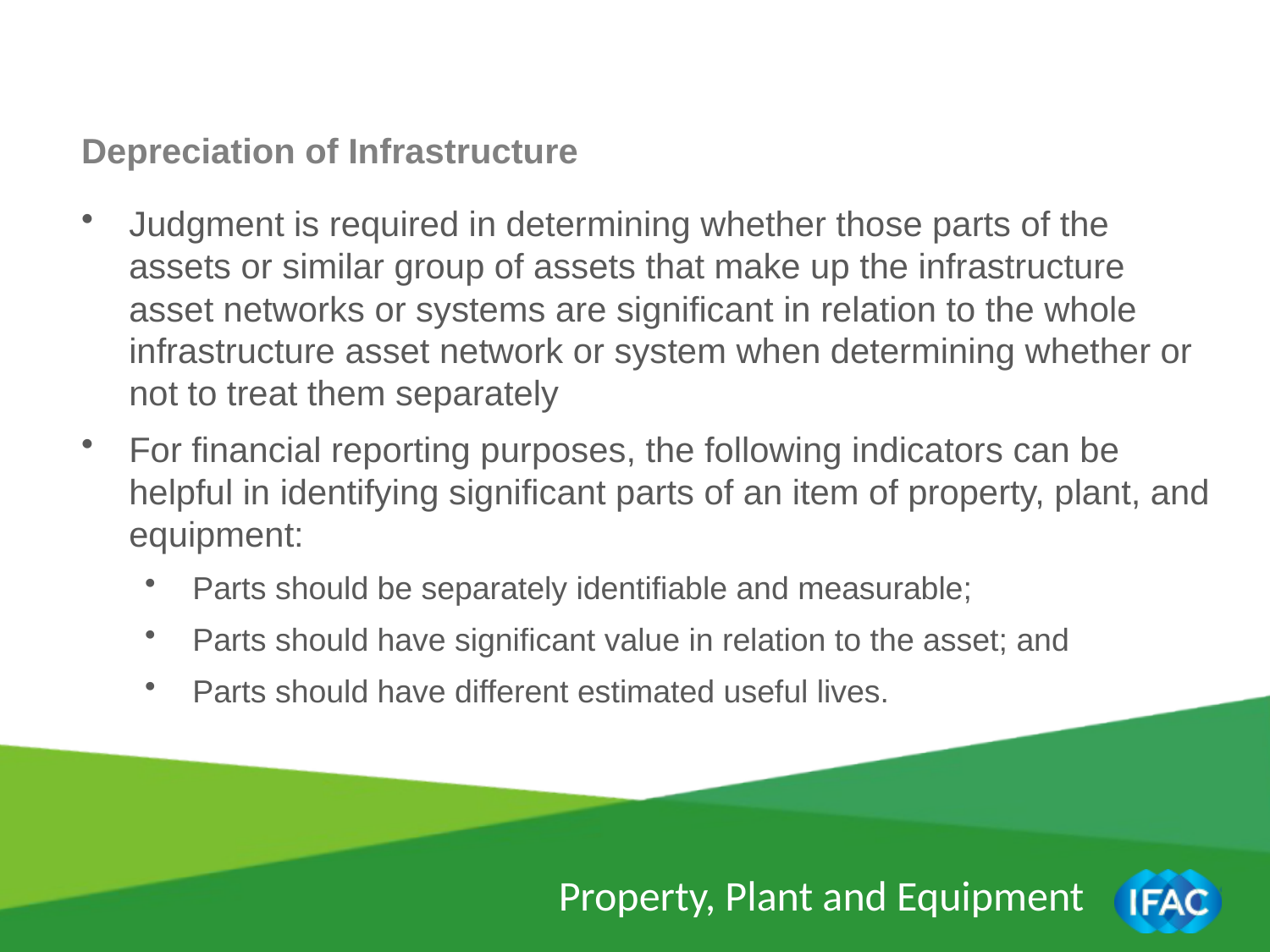

Depreciation of Infrastructure

Judgment is required in determining whether those parts of the assets or similar group of assets that make up the infrastructure asset networks or systems are significant in relation to the whole infrastructure asset network or system when determining whether or not to treat them separately
For financial reporting purposes, the following indicators can be helpful in identifying significant parts of an item of property, plant, and equipment:
Parts should be separately identifiable and measurable;
Parts should have significant value in relation to the asset; and
Parts should have different estimated useful lives.
Property, Plant and Equipment